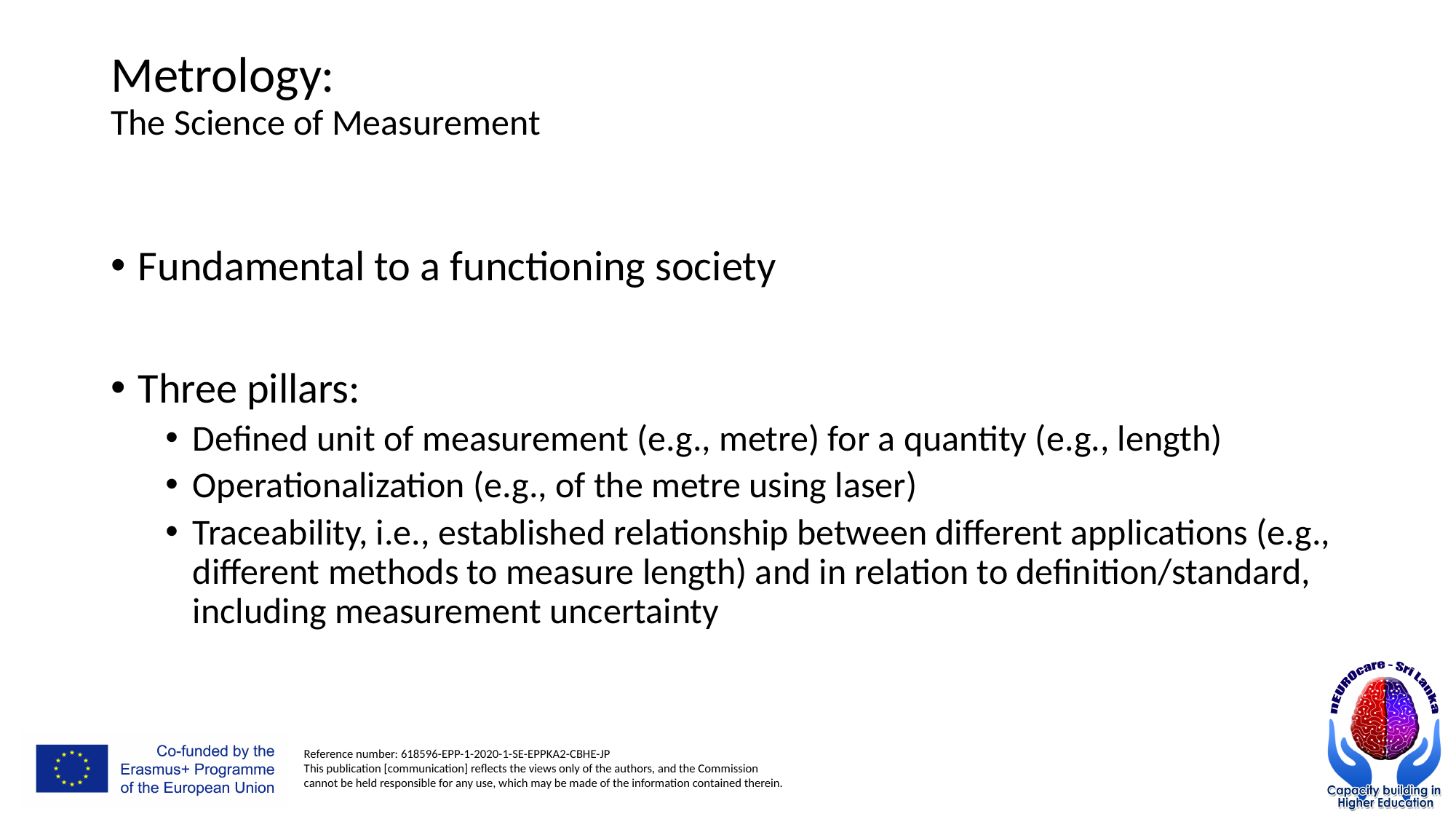

# Metrology: The Science of Measurement
Fundamental to a functioning society

Three pillars:
Defined unit of measurement (e.g., metre) for a quantity (e.g., length)
Operationalization (e.g., of the metre using laser)
Traceability, i.e., established relationship between different applications (e.g., different methods to measure length) and in relation to definition/standard, including measurement uncertainty